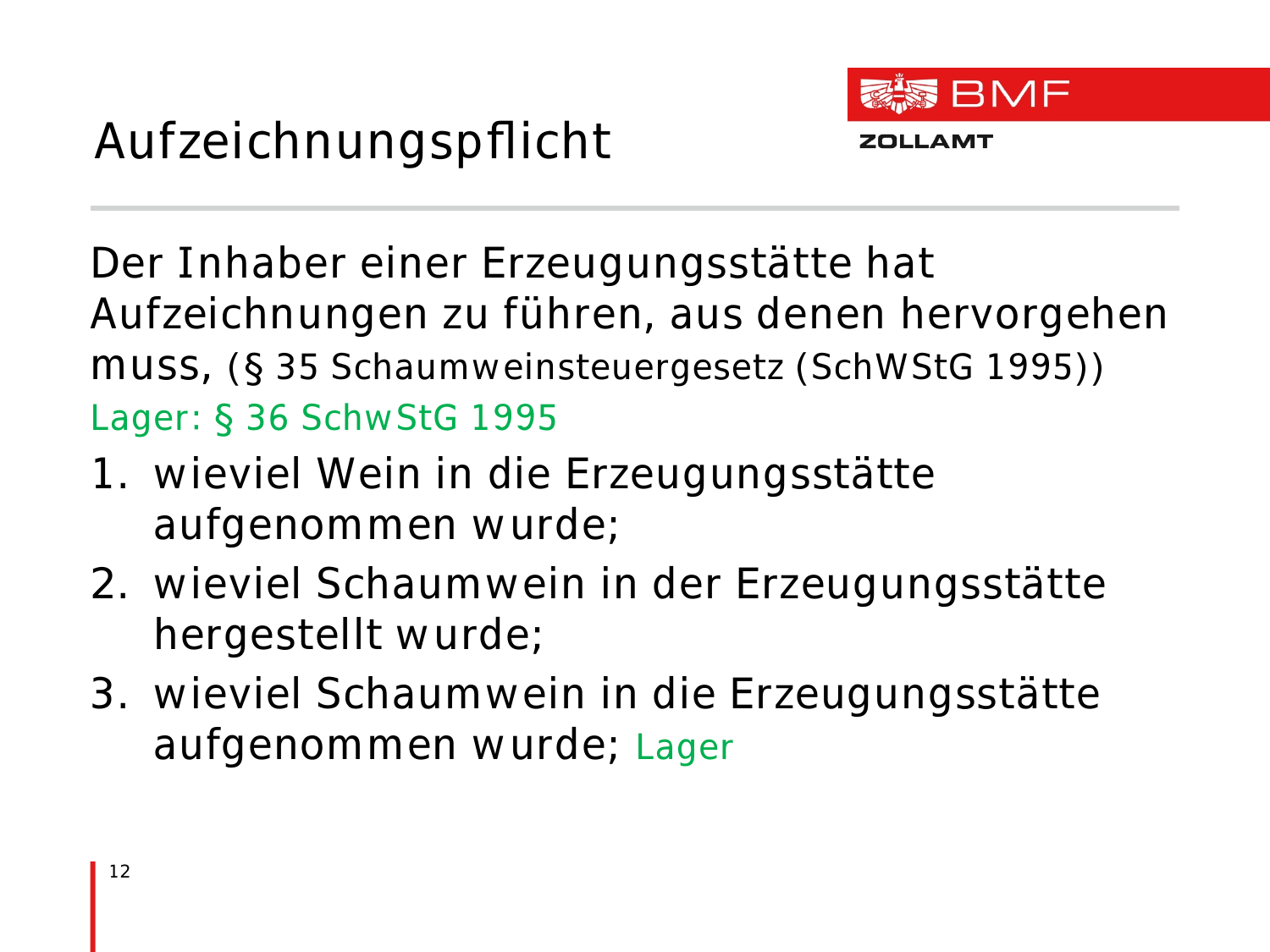

# Aufzeichnungspflicht
Der Inhaber einer Erzeugungsstätte hat Aufzeichnungen zu führen, aus denen hervorgehen muss, (§ 35 Schaumweinsteuergesetz (SchWStG 1995))
Lager: § 36 SchwStG 1995
wieviel Wein in die Erzeugungsstätte aufgenommen wurde;
wieviel Schaumwein in der Erzeugungsstätte hergestellt wurde;
wieviel Schaumwein in die Erzeugungsstätte aufgenommen wurde; Lager

12